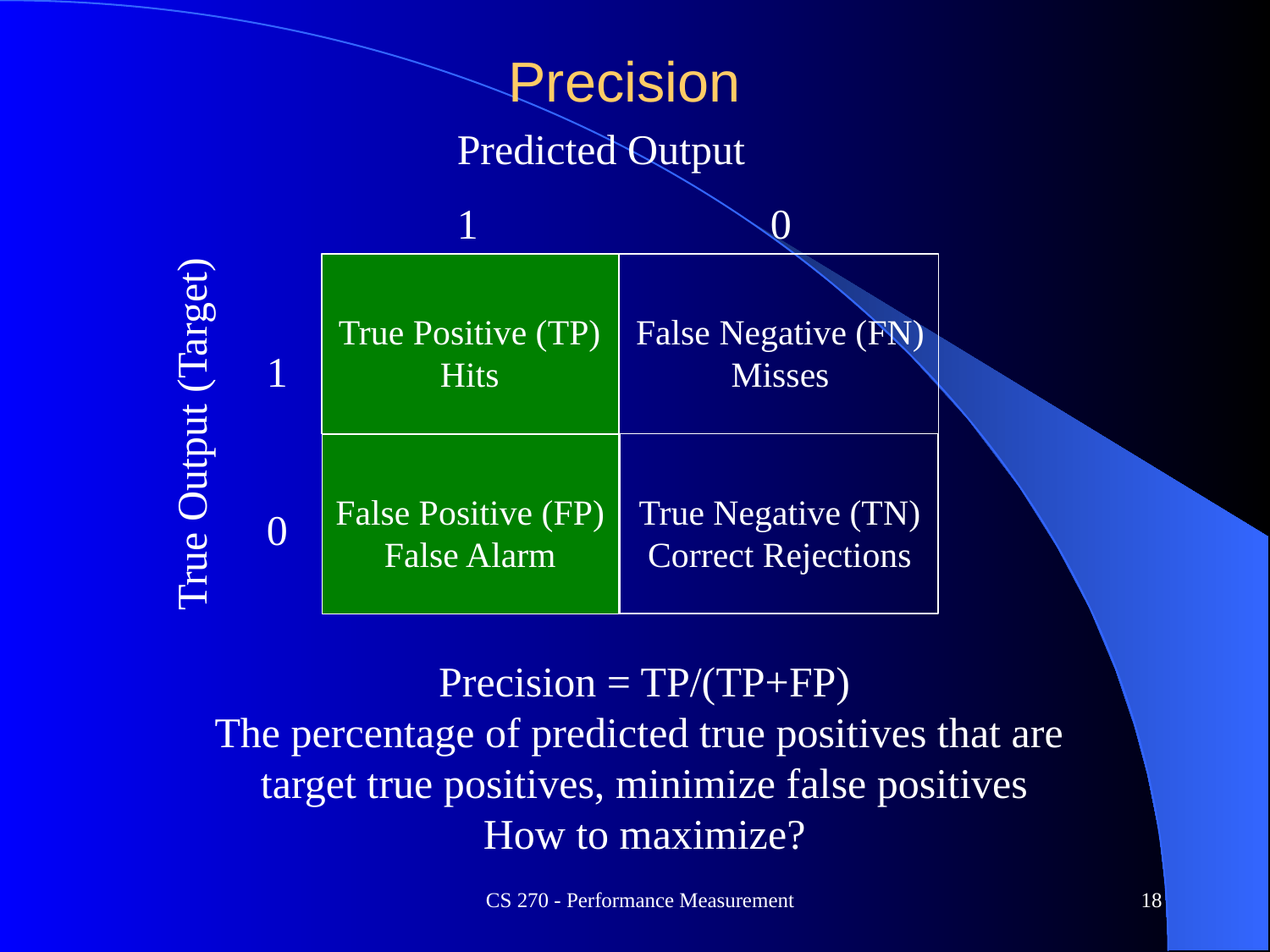

# Precision
Predicted Output
1
0

True Positive (TP)
Hits
False Negative (FN)
Misses
1
True Output (Target)

False Positive (FP)
False Alarm
True Negative (TN)
Correct Rejections
0
Precision = TP/(TP+FP)
The percentage of predicted true positives that are
target true positives, minimize false positives
How to maximize?
CS 270 - Performance Measurement
18